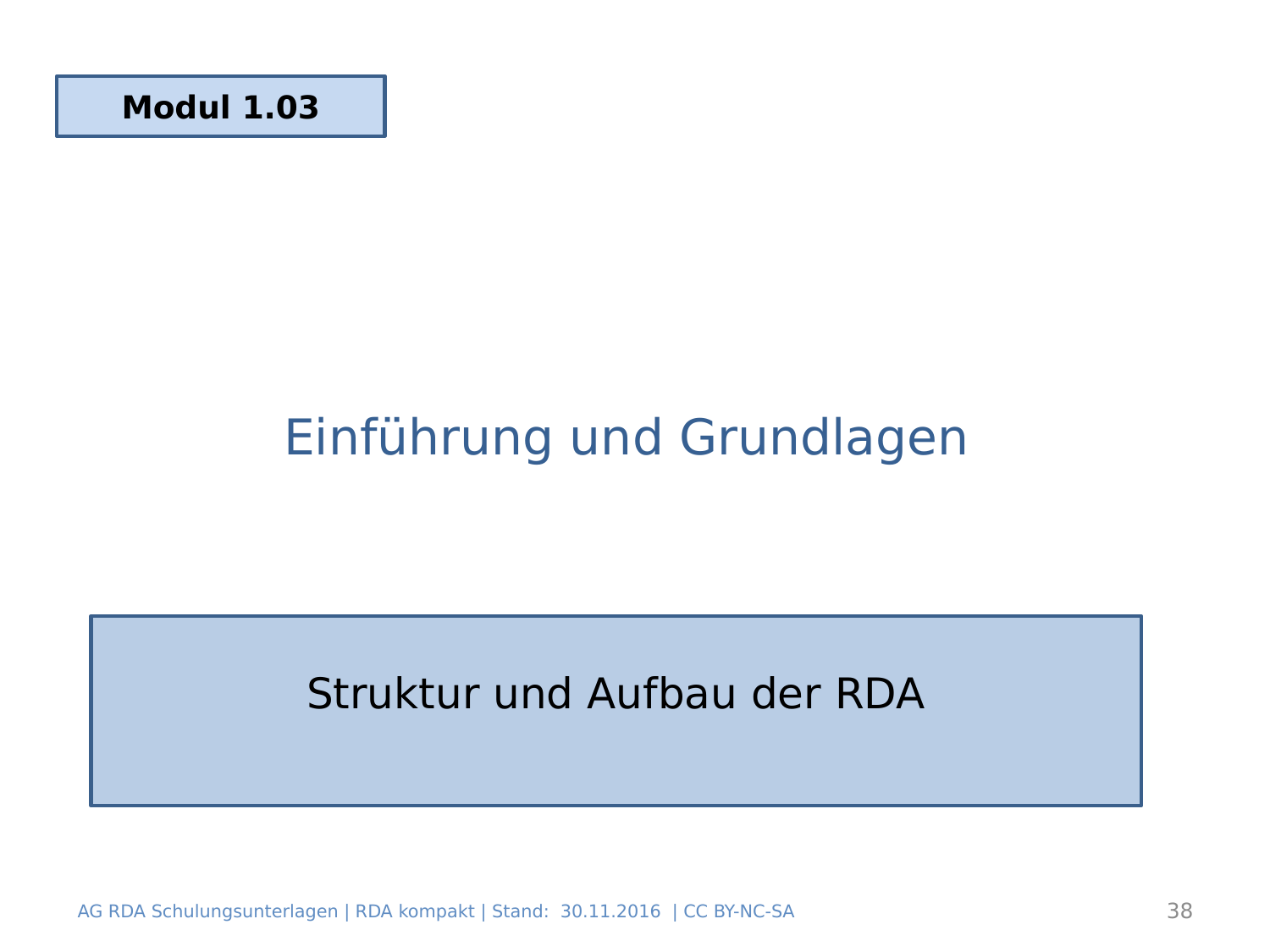

Modul 1.03
# Einführung und Grundlagen
Struktur und Aufbau der RDA

AG RDA Schulungsunterlagen | RDA kompakt | Stand:  30.11.2016  | CC BY-NC-SA
38